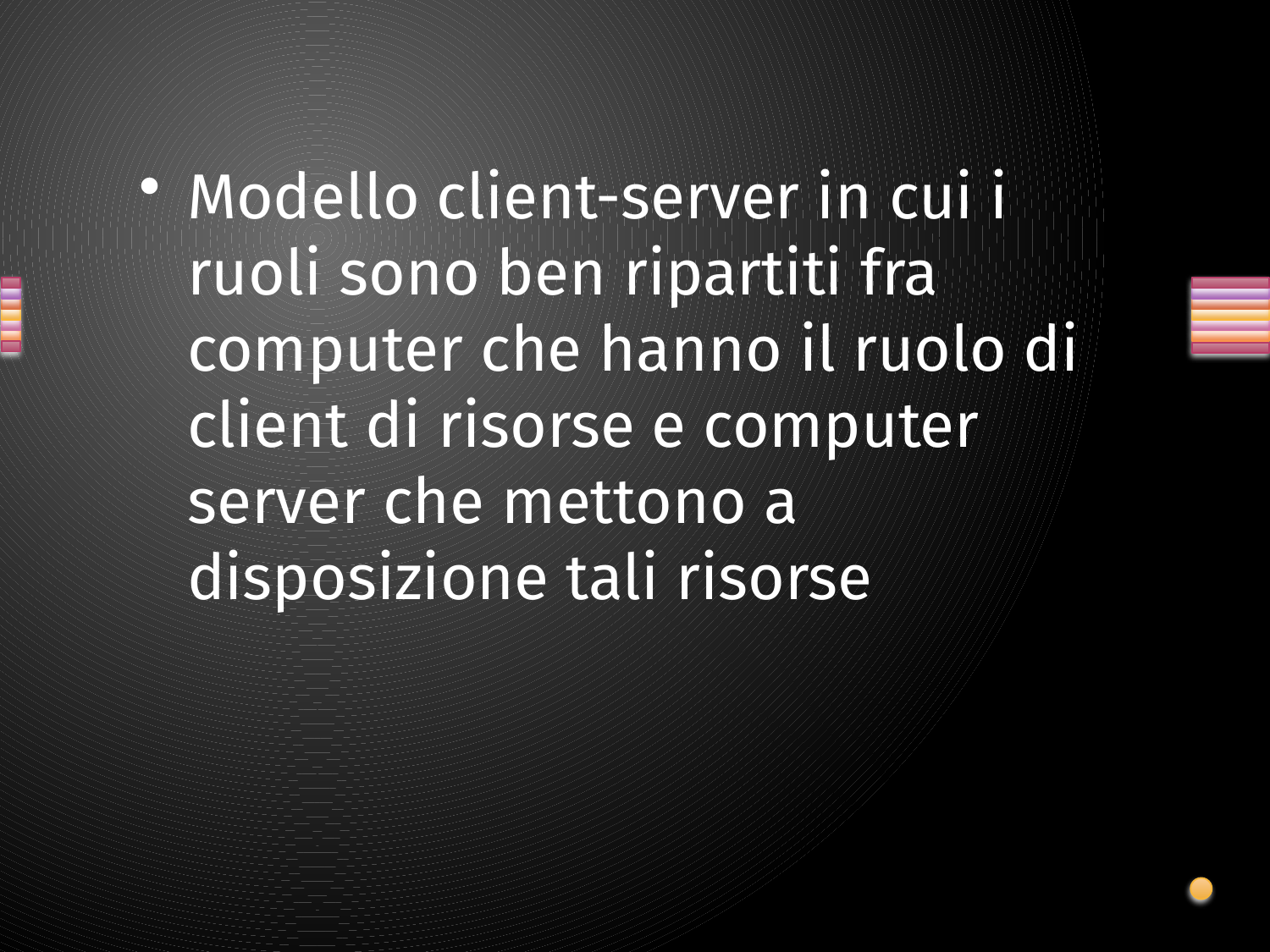

Modello client-server in cui i ruoli sono ben ripartiti fra computer che hanno il ruolo di client di risorse e computer server che mettono a disposizione tali risorse